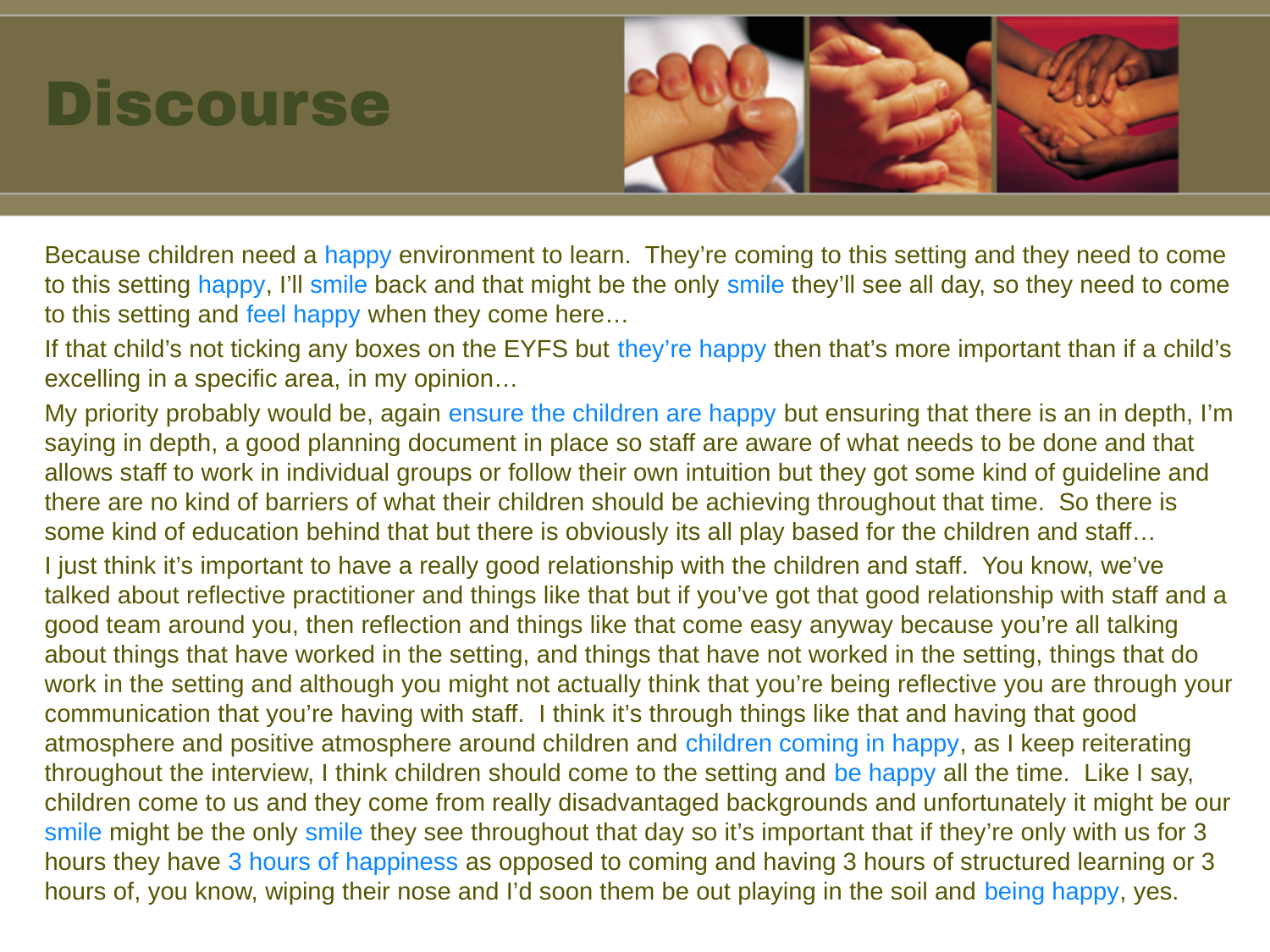

# Discourse
Because children need a happy environment to learn.  They’re coming to this setting and they need to come to this setting happy, I’ll smile back and that might be the only smile they’ll see all day, so they need to come to this setting and feel happy when they come here…
If that child’s not ticking any boxes on the EYFS but they’re happy then that’s more important than if a child’s excelling in a specific area, in my opinion…
My priority probably would be, again ensure the children are happy but ensuring that there is an in depth, I’m saying in depth, a good planning document in place so staff are aware of what needs to be done and that allows staff to work in individual groups or follow their own intuition but they got some kind of guideline and there are no kind of barriers of what their children should be achieving throughout that time.  So there is some kind of education behind that but there is obviously its all play based for the children and staff…
I just think it’s important to have a really good relationship with the children and staff.  You know, we’ve talked about reflective practitioner and things like that but if you’ve got that good relationship with staff and a good team around you, then reflection and things like that come easy anyway because you’re all talking about things that have worked in the setting, and things that have not worked in the setting, things that do work in the setting and although you might not actually think that you’re being reflective you are through your communication that you’re having with staff.  I think it’s through things like that and having that good atmosphere and positive atmosphere around children and children coming in happy, as I keep reiterating throughout the interview, I think children should come to the setting and be happy all the time.  Like I say, children come to us and they come from really disadvantaged backgrounds and unfortunately it might be our smile might be the only smile they see throughout that day so it’s important that if they’re only with us for 3 hours they have 3 hours of happiness as opposed to coming and having 3 hours of structured learning or 3 hours of, you know, wiping their nose and I’d soon them be out playing in the soil and being happy, yes.